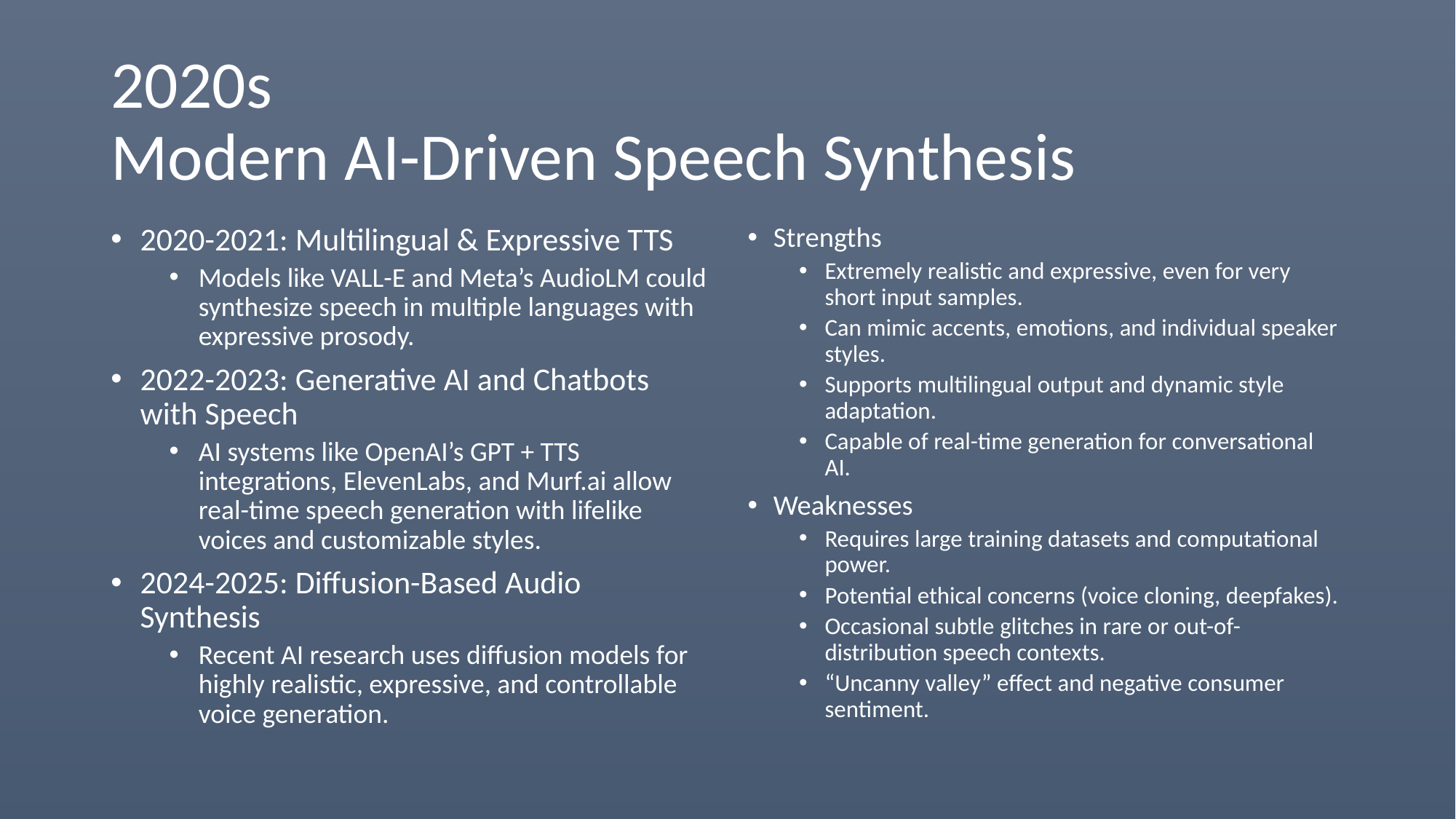

# 2020s Modern AI-Driven Speech Synthesis
2020-2021: Multilingual & Expressive TTS
Models like VALL-E and Meta’s AudioLM could synthesize speech in multiple languages with expressive prosody.
2022-2023: Generative AI and Chatbots with Speech
AI systems like OpenAI’s GPT + TTS integrations, ElevenLabs, and Murf.ai allow real-time speech generation with lifelike voices and customizable styles.
2024-2025: Diffusion-Based Audio Synthesis
Recent AI research uses diffusion models for highly realistic, expressive, and controllable voice generation.

Strengths
Extremely realistic and expressive, even for very short input samples.
Can mimic accents, emotions, and individual speaker styles.
Supports multilingual output and dynamic style adaptation.
Capable of real-time generation for conversational AI.
Weaknesses
Requires large training datasets and computational power.
Potential ethical concerns (voice cloning, deepfakes).
Occasional subtle glitches in rare or out-of-distribution speech contexts.
“Uncanny valley” effect and negative consumer sentiment.